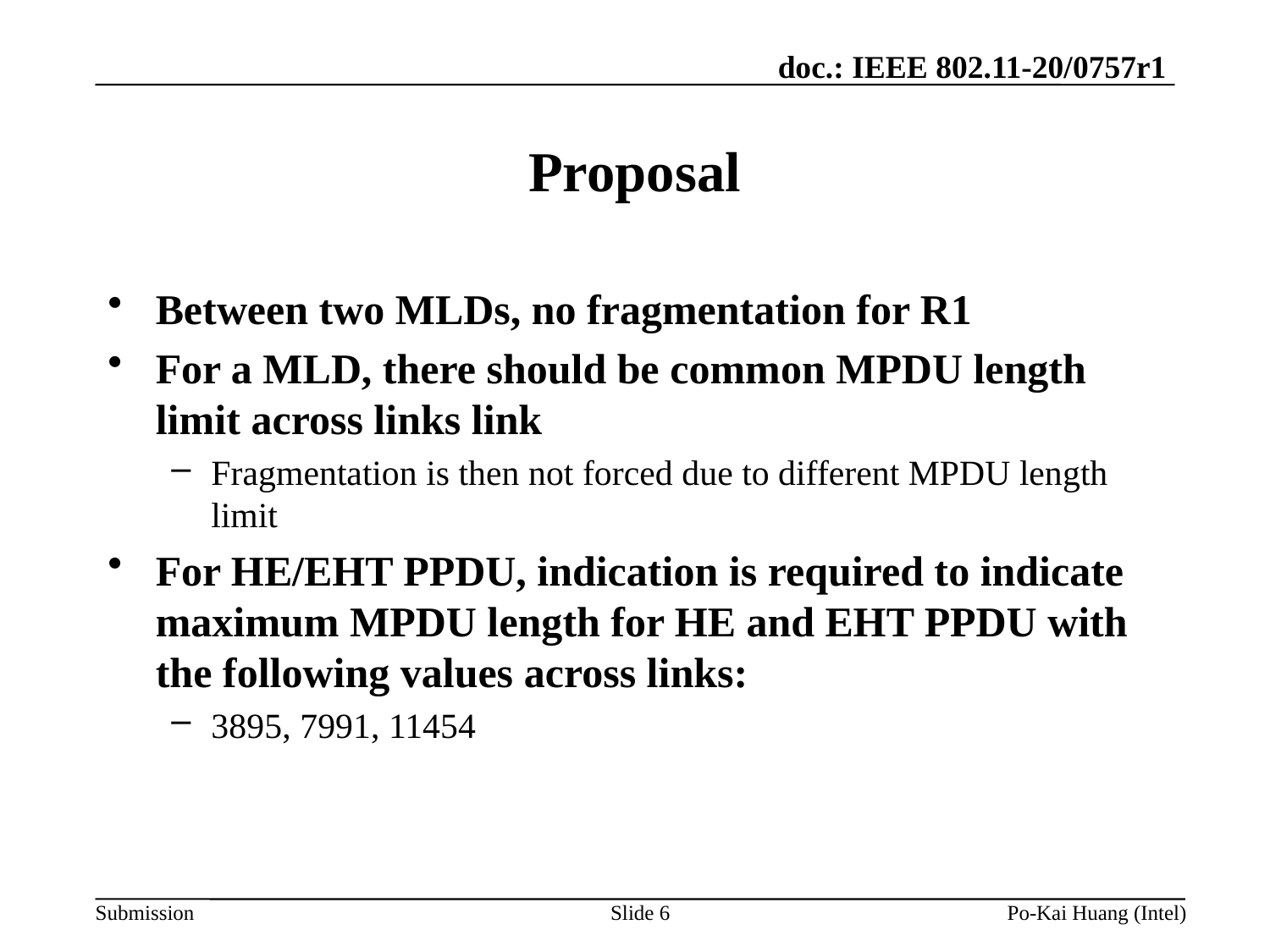

# Proposal
Between two MLDs, no fragmentation for R1
For a MLD, there should be common MPDU length limit across links link
Fragmentation is then not forced due to different MPDU length limit
For HE/EHT PPDU, indication is required to indicate maximum MPDU length for HE and EHT PPDU with the following values across links:
3895, 7991, 11454

Slide 6
Po-Kai Huang (Intel)